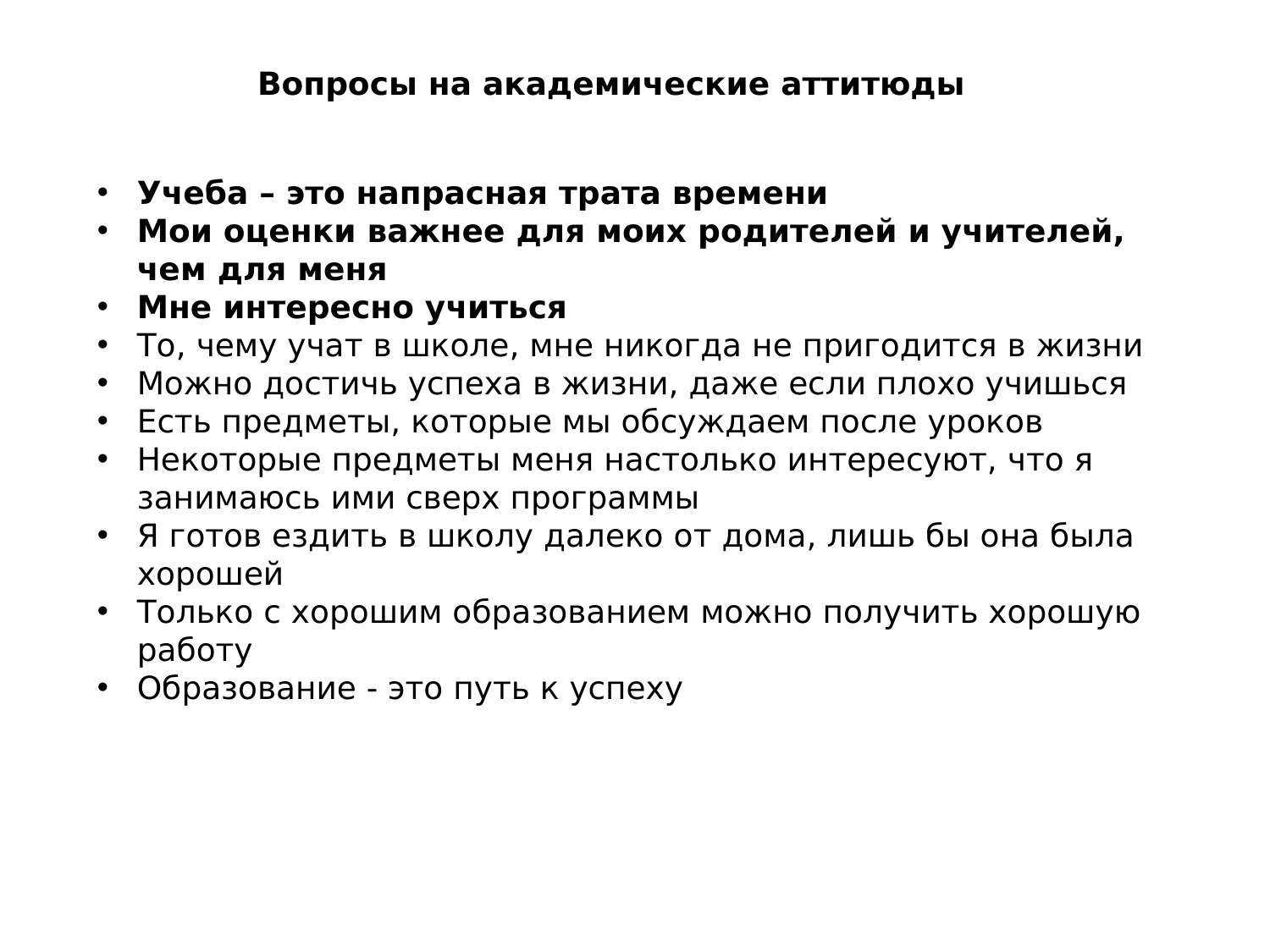

Вопросы на академические аттитюды
Учеба – это напрасная трата времени
Мои оценки важнее для моих родителей и учителей, чем для меня
Мне интересно учиться
То, чему учат в школе, мне никогда не пригодится в жизни
Можно достичь успеха в жизни, даже если плохо учишься
Есть предметы, которые мы обсуждаем после уроков
Некоторые предметы меня настолько интересуют, что я занимаюсь ими сверх программы
Я готов ездить в школу далеко от дома, лишь бы она была хорошей
Только с хорошим образованием можно получить хорошую работу
Образование - это путь к успеху